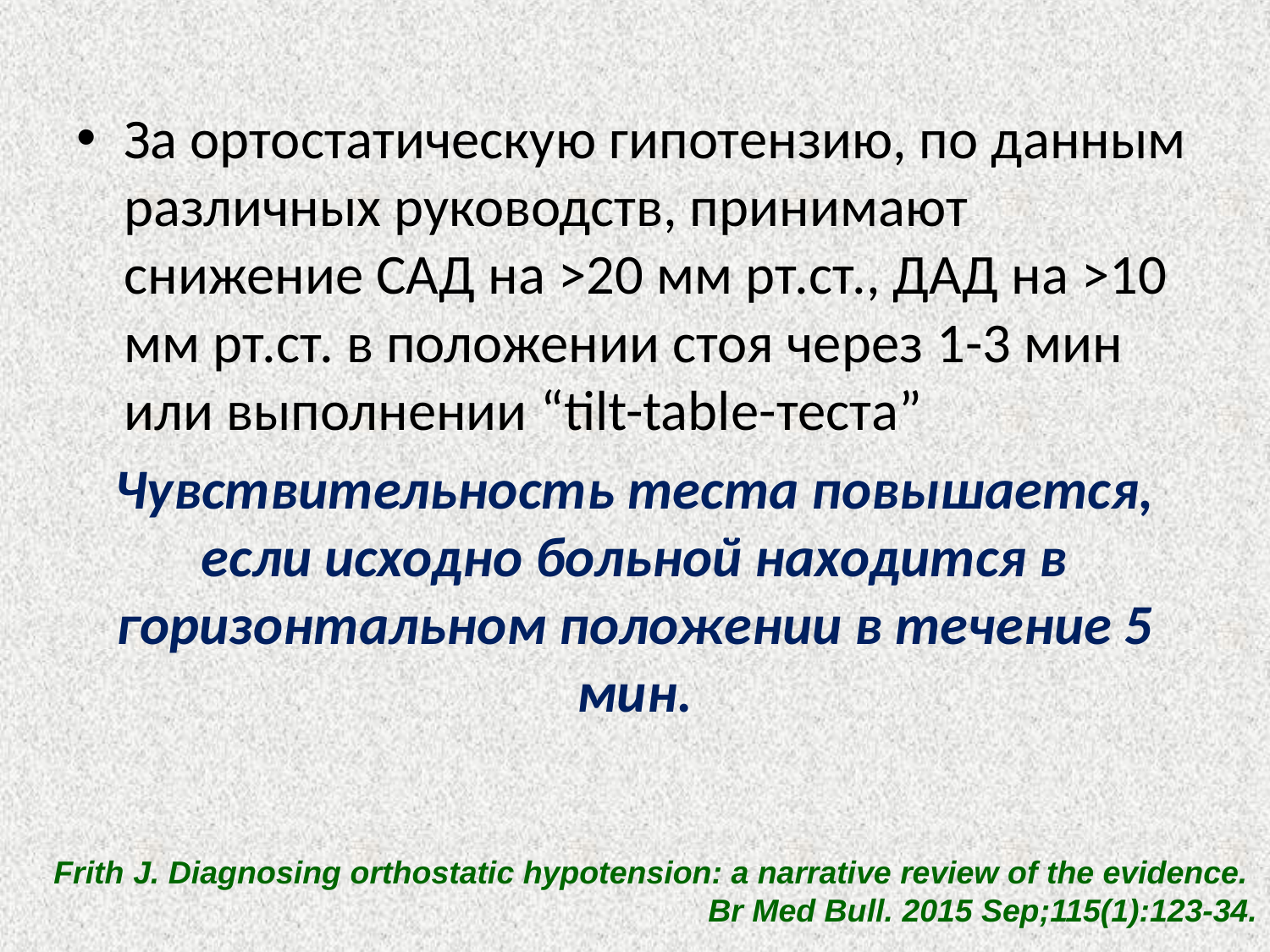

#
За ортостатическую гипотензию, по данным различных руководств, принимают снижение САД на >20 мм рт.ст., ДАД на >10 мм рт.ст. в положении стоя через 1-3 мин или выполнении “tilt-table-теста”
Чувствительность теста повышается, если исходно больной находится в горизонтальном положении в течение 5 мин.

Frith J. Diagnosing orthostatic hypotension: a narrative review of the evidence.
Br Med Bull. 2015 Sep;115(1):123-34.